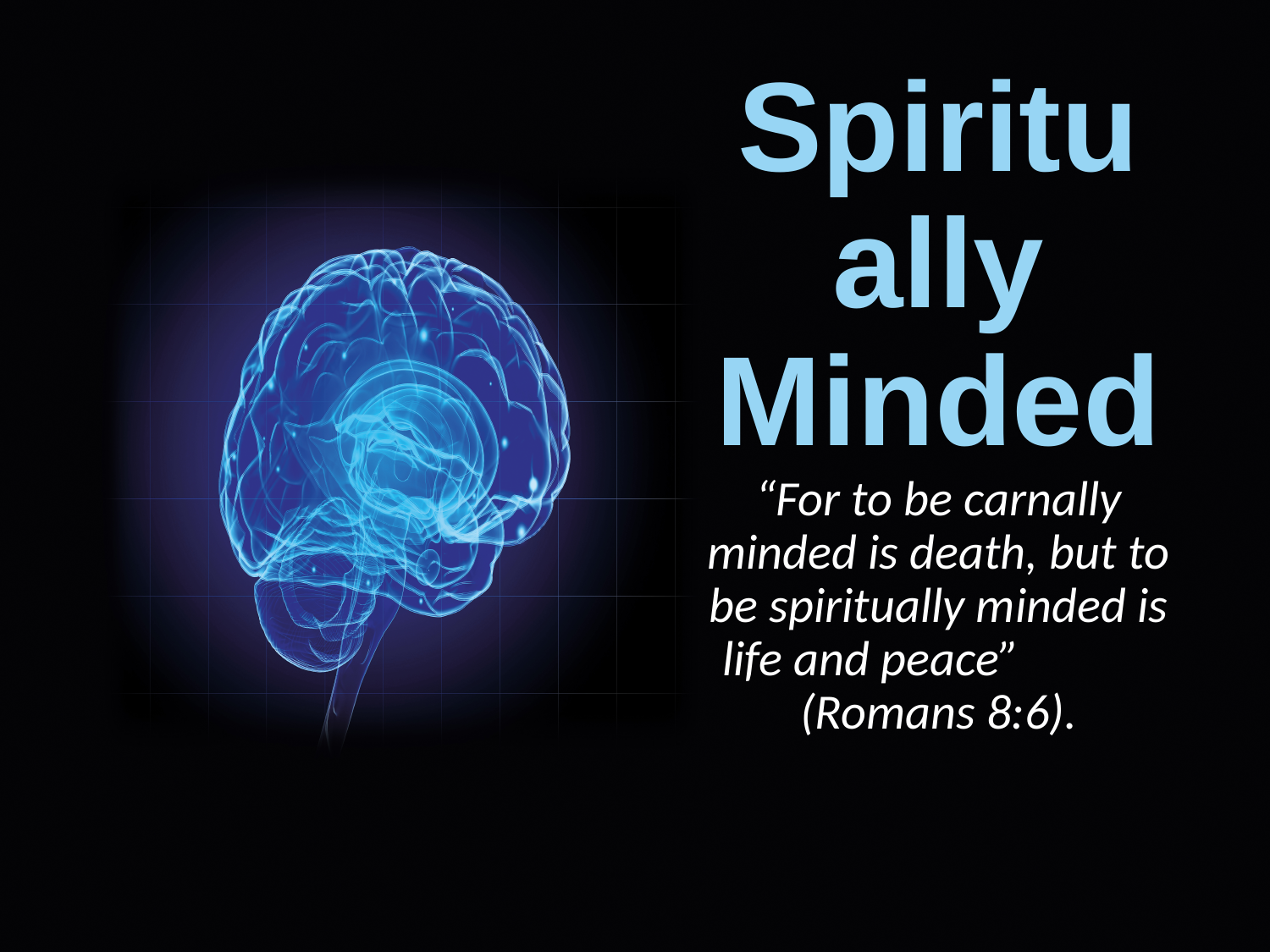

# Spiritually Minded
“For to be carnally minded is death, but to be spiritually minded is life and peace”             (Romans 8:6).